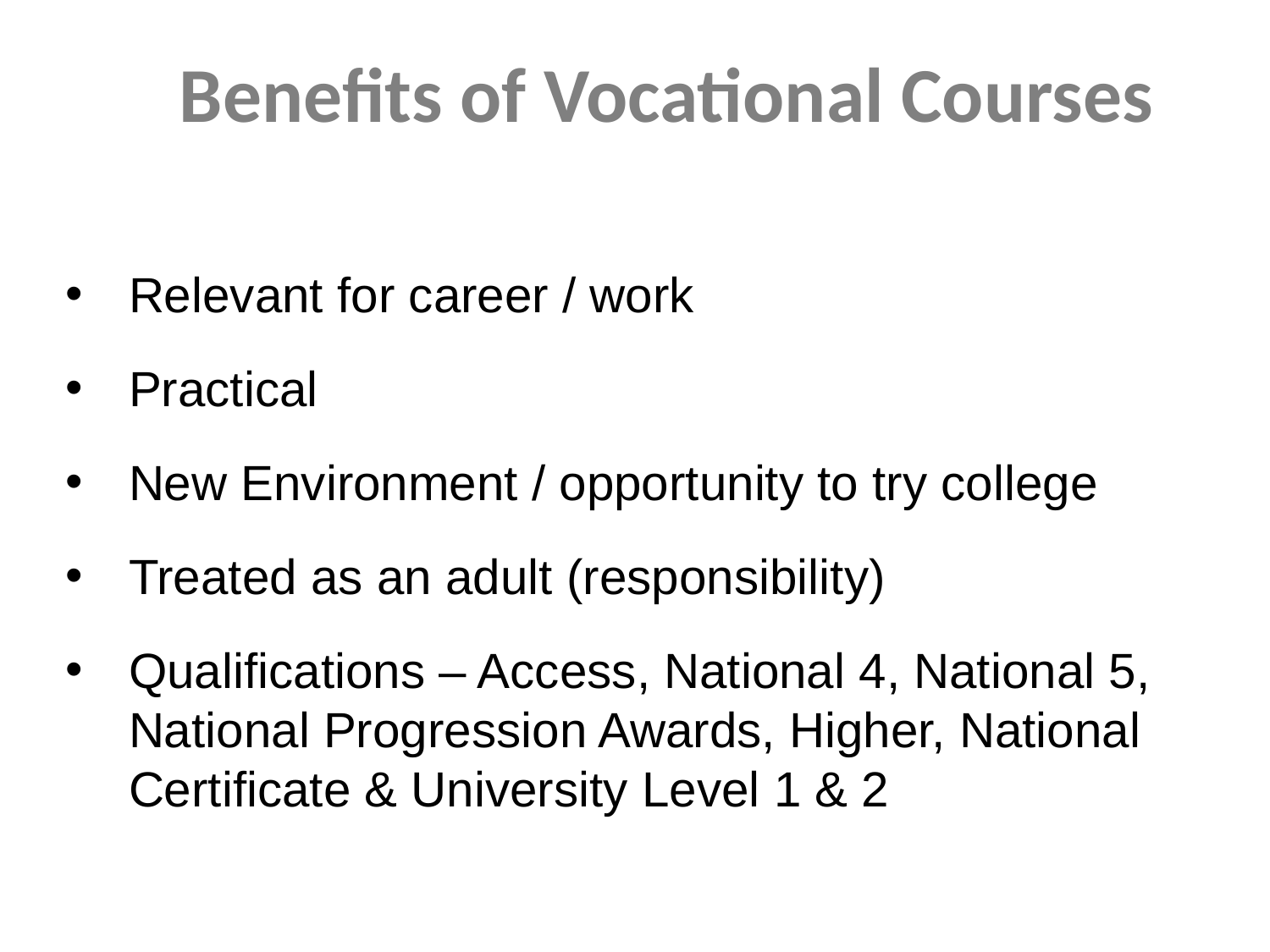

Benefits of Vocational Courses

Relevant for career / work

Practical

New Environment / opportunity to try college

Treated as an adult (responsibility)

Qualifications – Access, National 4, National 5, National Progression Awards, Higher, National Certificate & University Level 1 & 2